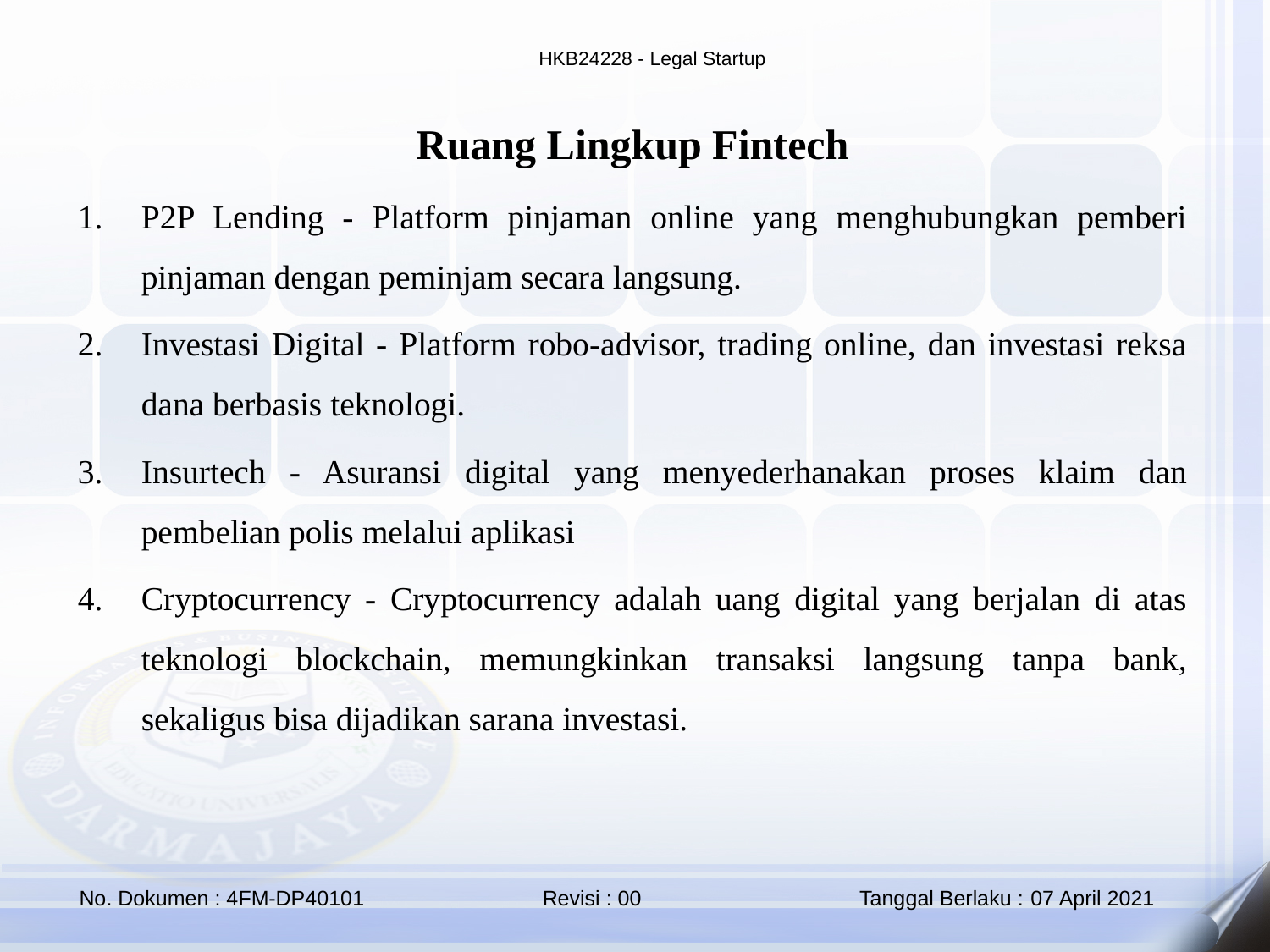

Ruang Lingkup Fintech
P2P Lending - Platform pinjaman online yang menghubungkan pemberi pinjaman dengan peminjam secara langsung.
Investasi Digital - Platform robo-advisor, trading online, dan investasi reksa dana berbasis teknologi.
Insurtech - Asuransi digital yang menyederhanakan proses klaim dan pembelian polis melalui aplikasi
Cryptocurrency - Cryptocurrency adalah uang digital yang berjalan di atas teknologi blockchain, memungkinkan transaksi langsung tanpa bank, sekaligus bisa dijadikan sarana investasi.